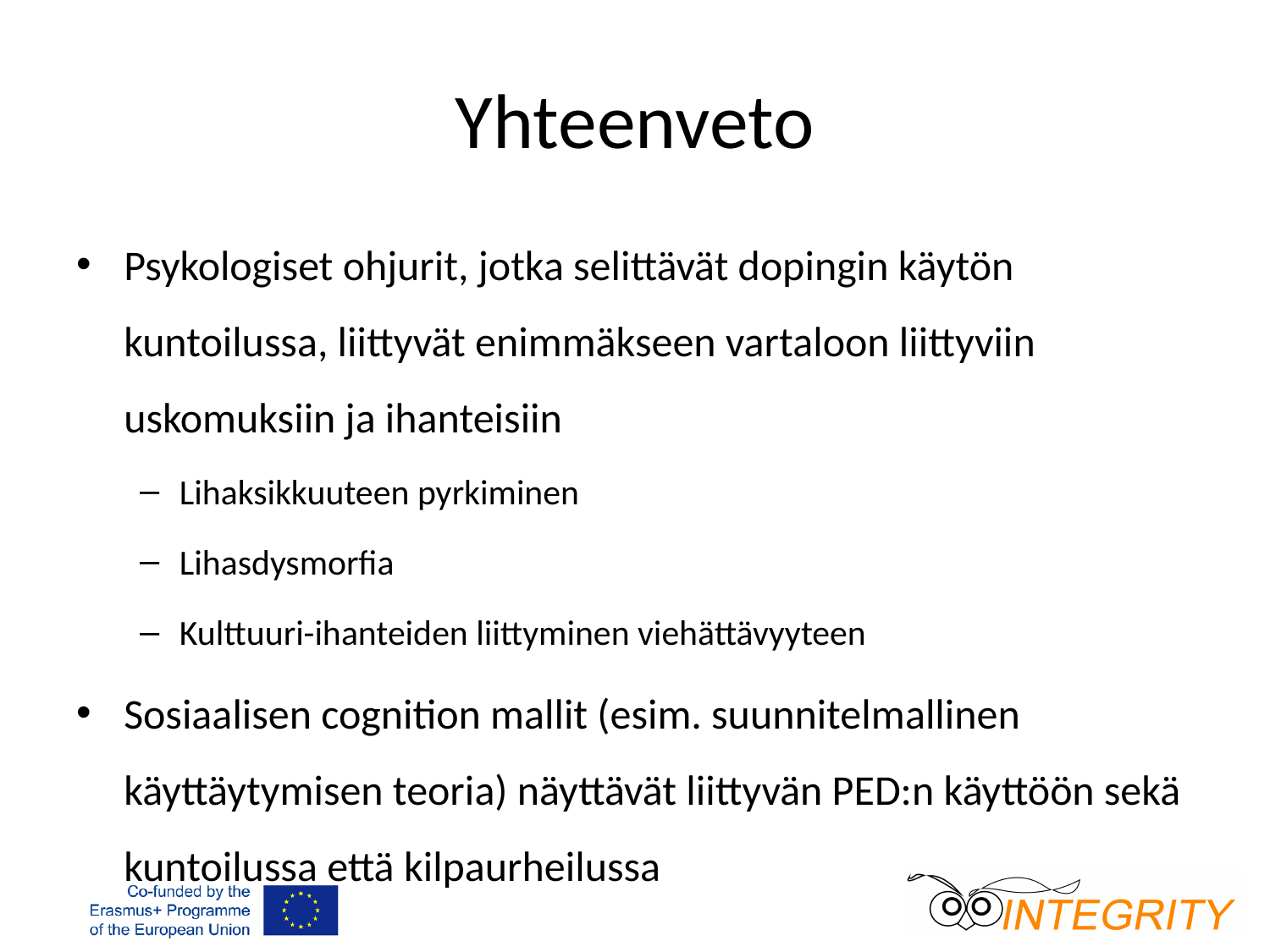

# Yhteenveto
Psykologiset ohjurit, jotka selittävät dopingin käytön kuntoilussa, liittyvät enimmäkseen vartaloon liittyviin uskomuksiin ja ihanteisiin
Lihaksikkuuteen pyrkiminen
Lihasdysmorfia
Kulttuuri-ihanteiden liittyminen viehättävyyteen
Sosiaalisen cognition mallit (esim. suunnitelmallinen käyttäytymisen teoria) näyttävät liittyvän PED:n käyttöön sekä kuntoilussa että kilpaurheilussa